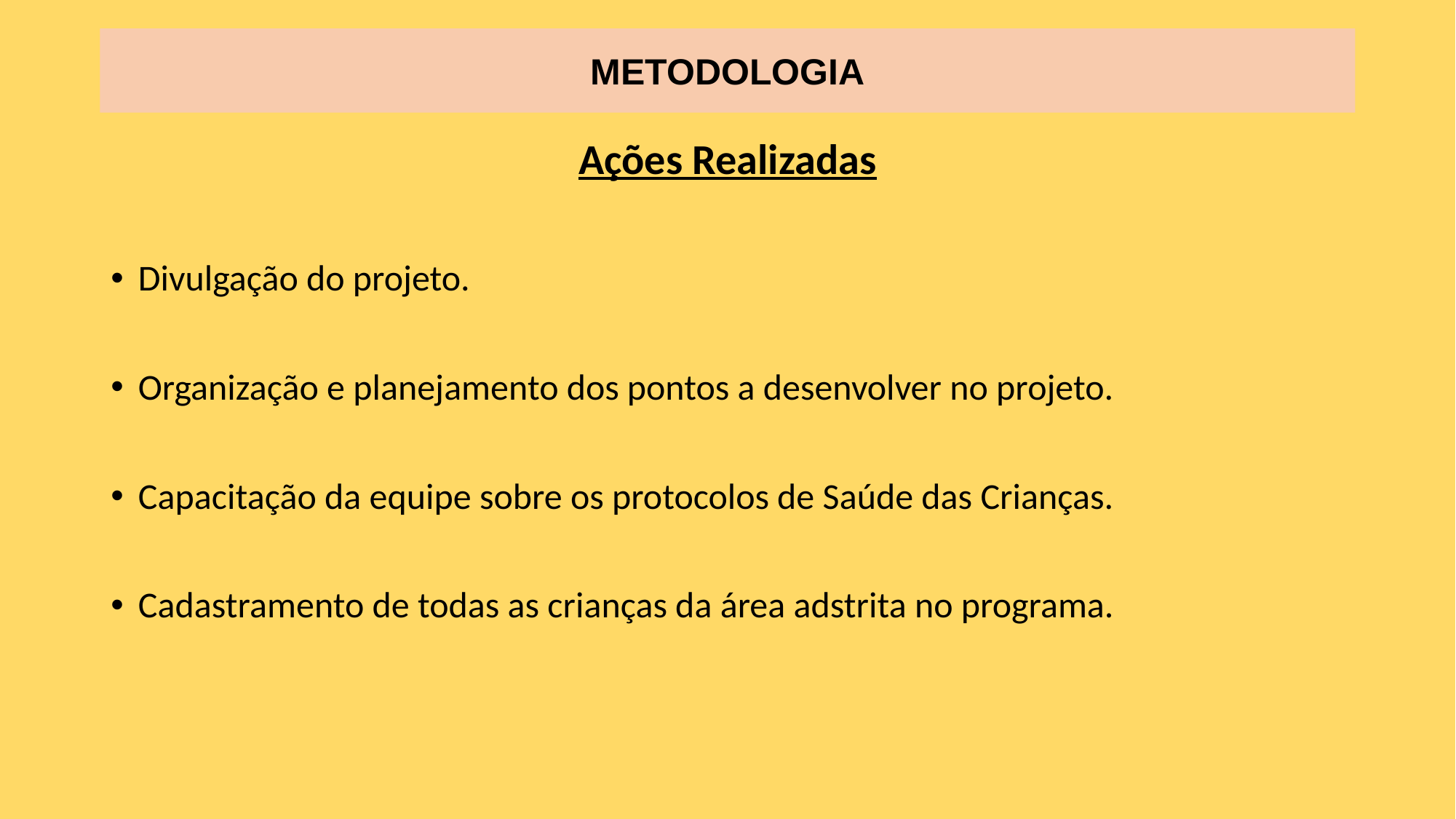

# METODOLOGIA
Ações Realizadas

Divulgação do projeto.

Organização e planejamento dos pontos a desenvolver no projeto.

Capacitação da equipe sobre os protocolos de Saúde das Crianças.

Cadastramento de todas as crianças da área adstrita no programa.